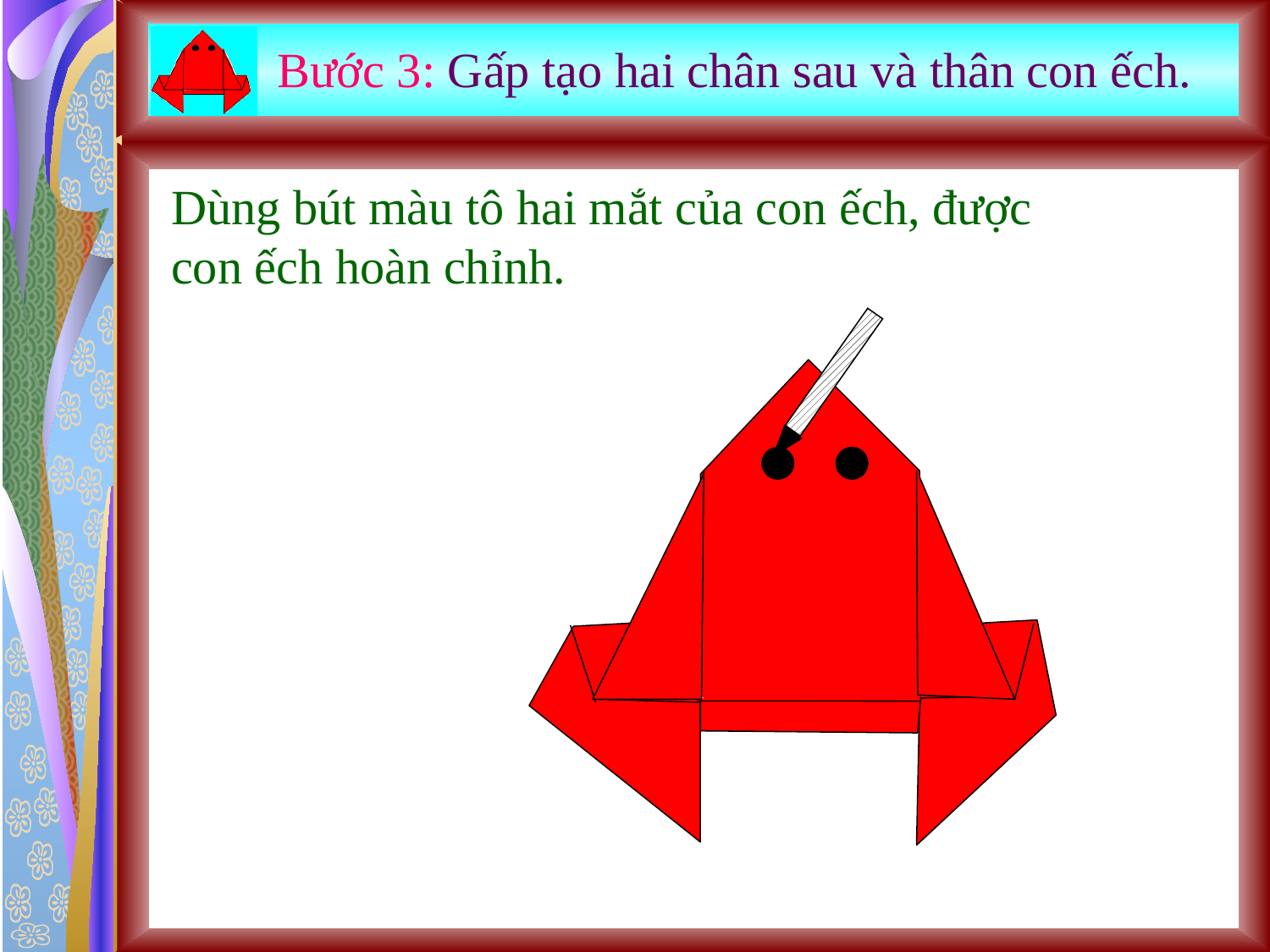

Bước 3: Gấp tạo hai chân sau và thân con ếch.
Dùng bút màu tô hai mắt của con ếch, được con ếch hoàn chỉnh.